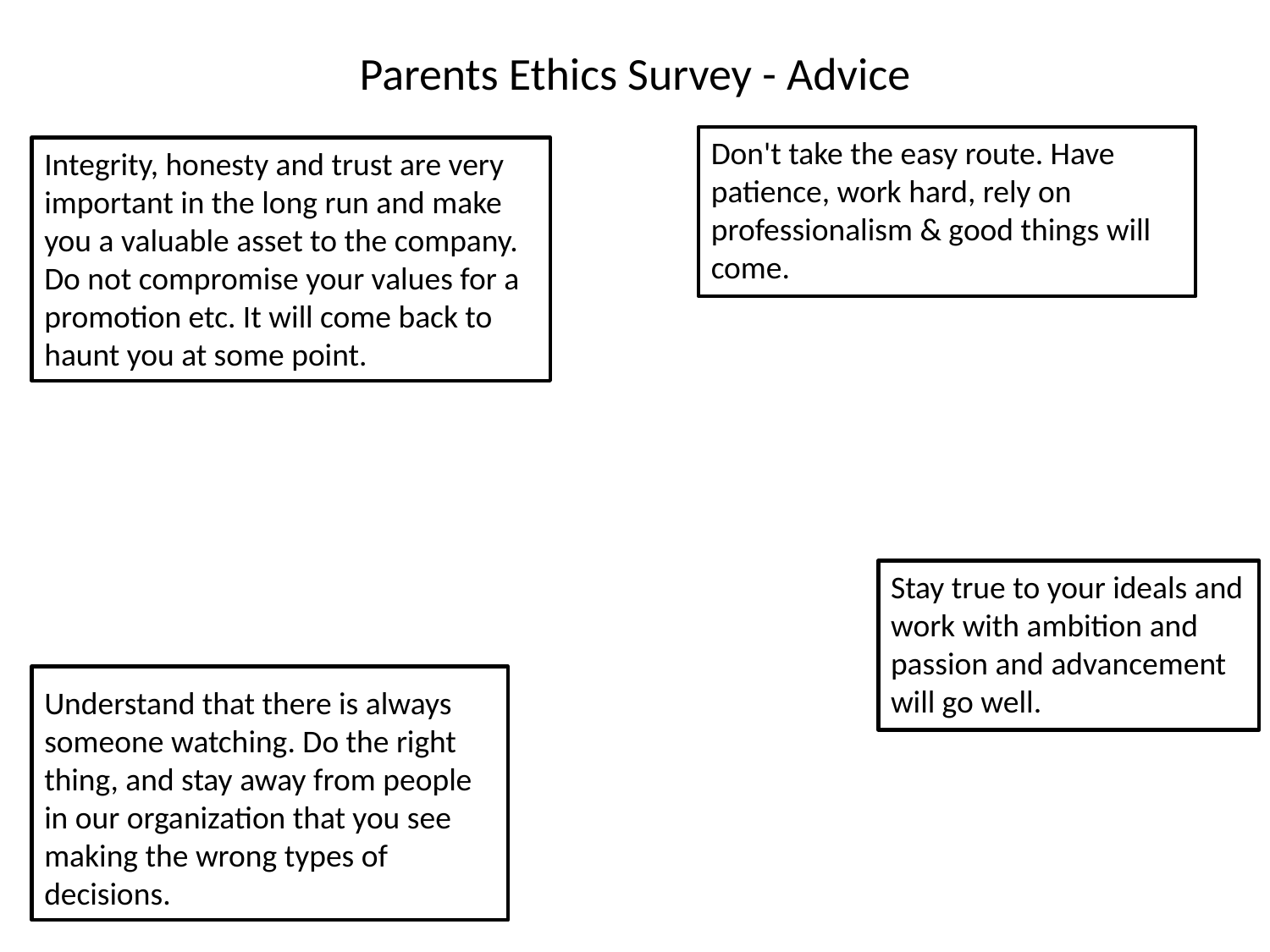

# Parents Ethics Survey - Advice
Don't take the easy route. Have patience, work hard, rely on professionalism & good things will come.

Integrity, honesty and trust are very important in the long run and make you a valuable asset to the company. Do not compromise your values for a promotion etc. It will come back to haunt you at some point.

Stay true to your ideals and work with ambition and passion and advancement will go well.

Understand that there is always someone watching. Do the right thing, and stay away from people in our organization that you see making the wrong types of decisions.